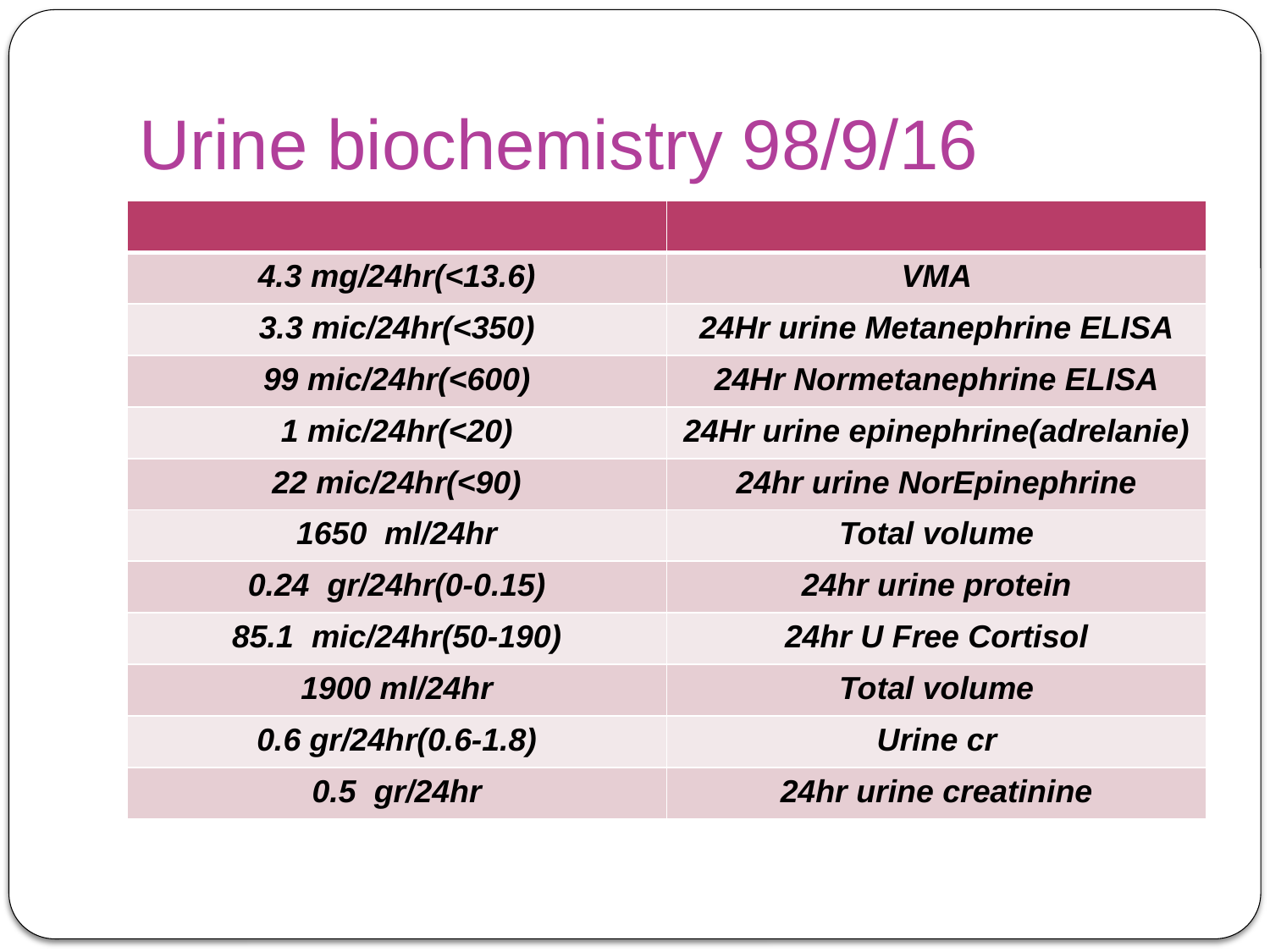

# Urine biochemistry 98/9/16
|  |  |
| --- | --- |
| 4.3 mg/24hr(<13.6) | VMA |
| 3.3 mic/24hr(<350) | 24Hr urine Metanephrine ELISA |
| 99 mic/24hr(<600) | 24Hr Normetanephrine ELISA |
| 1 mic/24hr(<20) | 24Hr urine epinephrine(adrelanie) |
| 22 mic/24hr(<90) | 24hr urine NorEpinephrine |
| 1650 ml/24hr | Total volume |
| 0.24 gr/24hr(0-0.15) | 24hr urine protein |
| 85.1 mic/24hr(50-190) | 24hr U Free Cortisol |
| 1900 ml/24hr | Total volume |
| 0.6 gr/24hr(0.6-1.8) | Urine cr |
| 0.5 gr/24hr | 24hr urine creatinine |